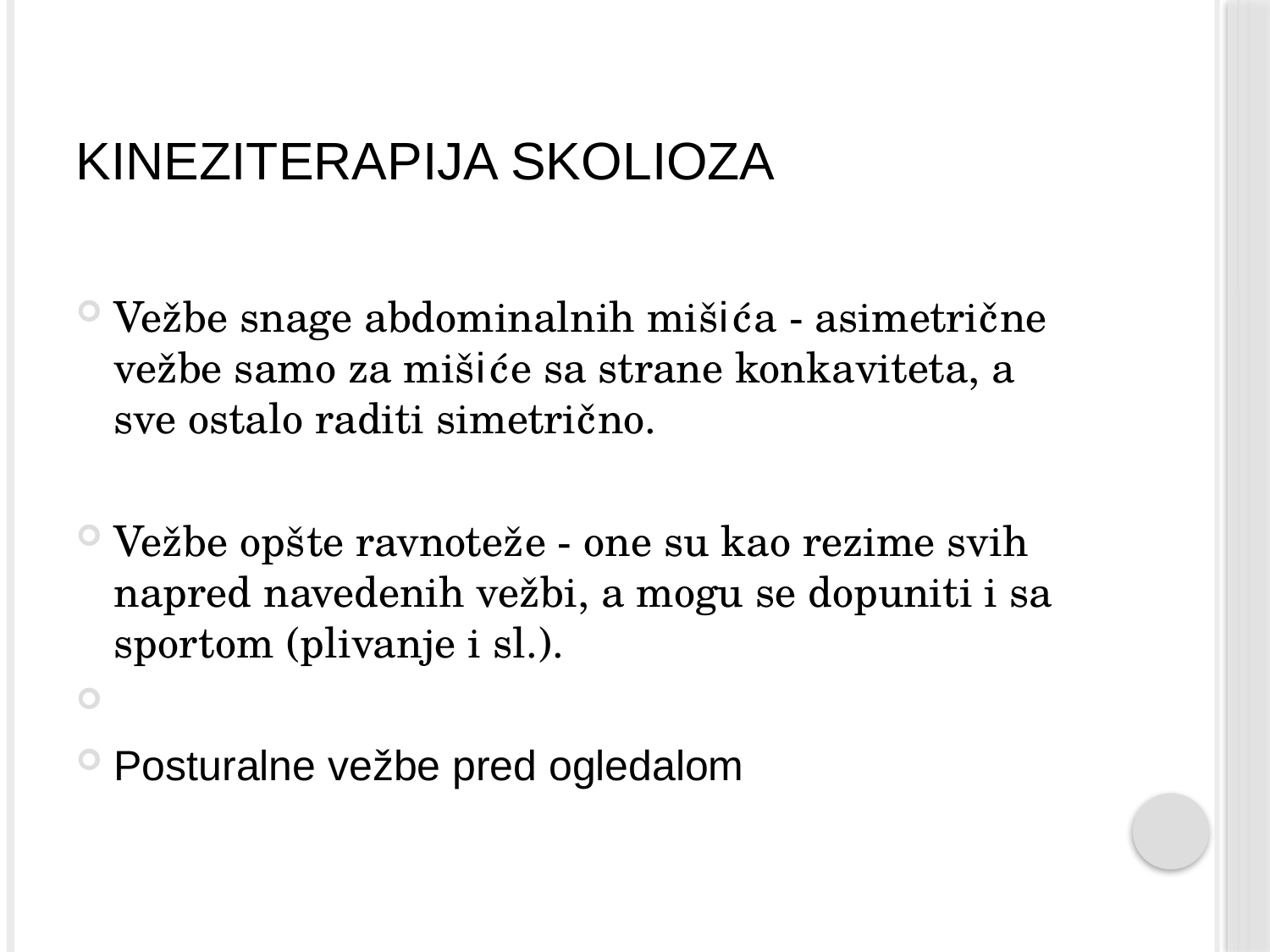

# Kineziterapija skolioza

Vežbe snage abdominalnih mišića - asimetrične vežbe samo za mišiće sa strane konkaviteta, a sve ostalo raditi simetrično.

Vežbe opšte ravnoteže - one su kao rezime svih napred navedenih vežbi, a mogu se dopuniti i sa sportom (plivanje i sl.).

Posturalne vežbe pred ogledalom